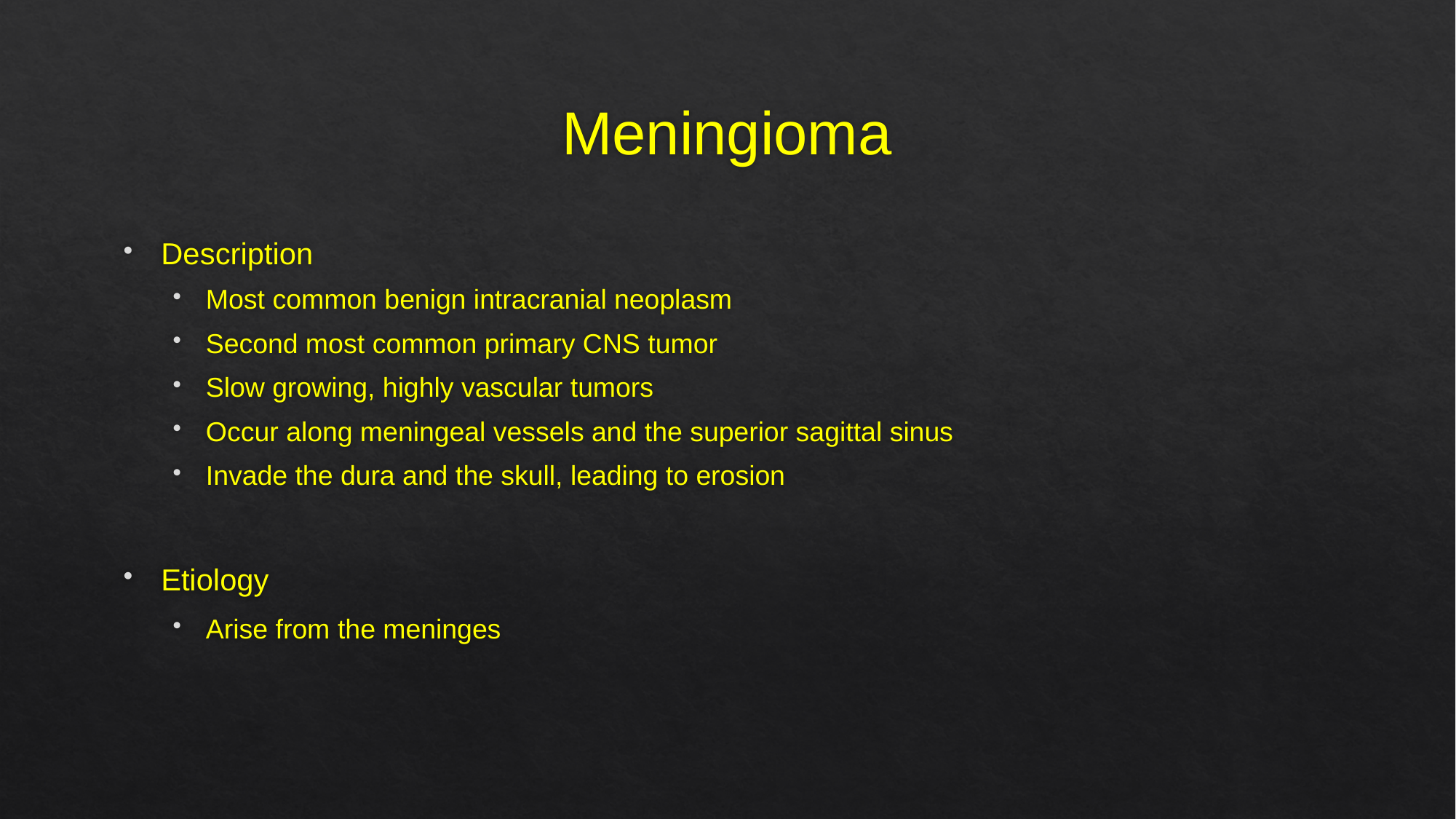

# Meningioma
Description
Most common benign intracranial neoplasm
Second most common primary CNS tumor
Slow growing, highly vascular tumors
Occur along meningeal vessels and the superior sagittal sinus
Invade the dura and the skull, leading to erosion

Etiology
Arise from the meninges